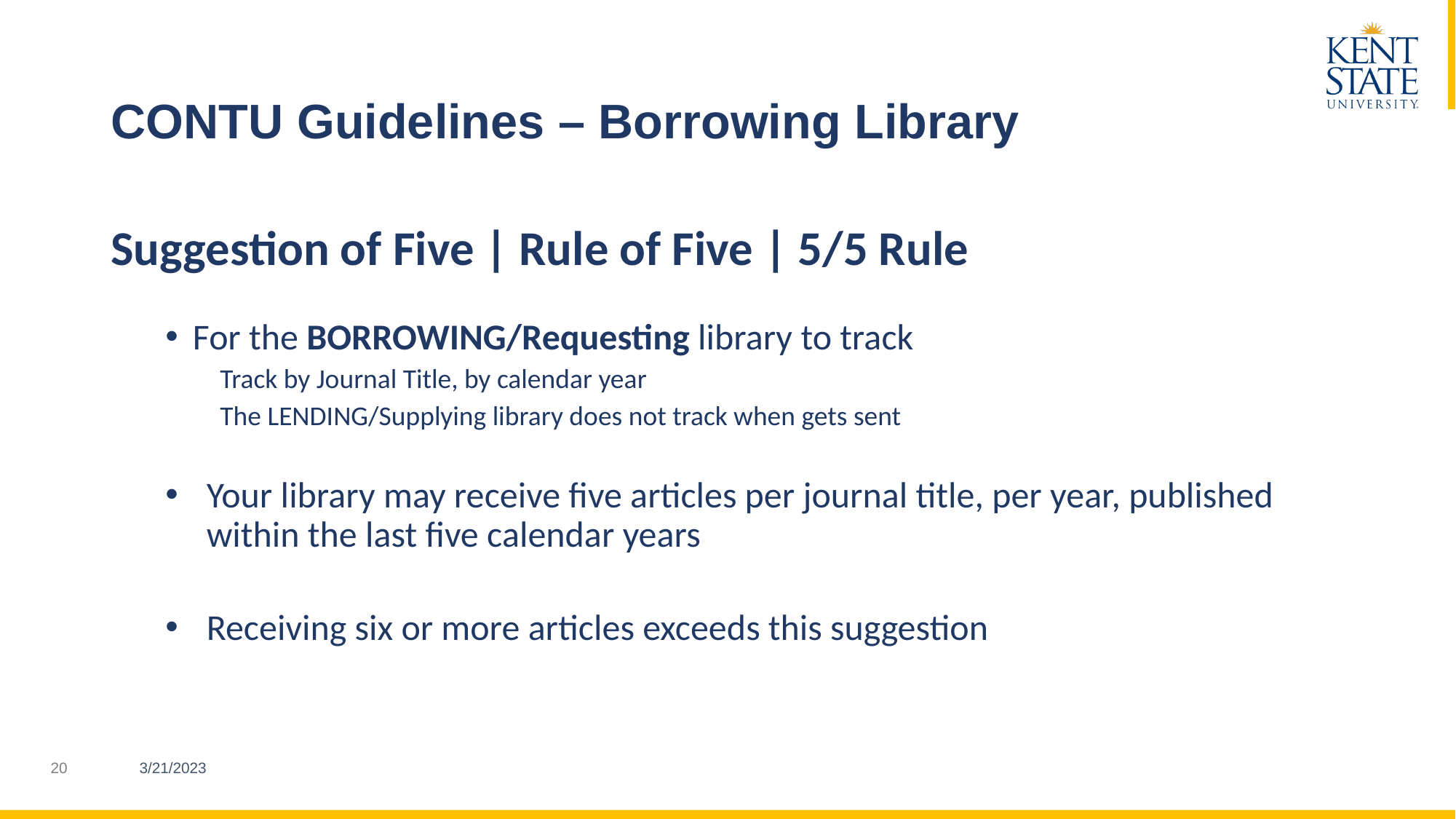

# CONTU Guidelines – Borrowing Library
Suggestion of Five | Rule of Five | 5/5 Rule

For the BORROWING/Requesting library to track
Track by Journal Title, by calendar year
The LENDING/Supplying library does not track when gets sent

Your library may receive five articles per journal title, per year, published within the last five calendar years

Receiving six or more articles exceeds this suggestion

3/21/2023